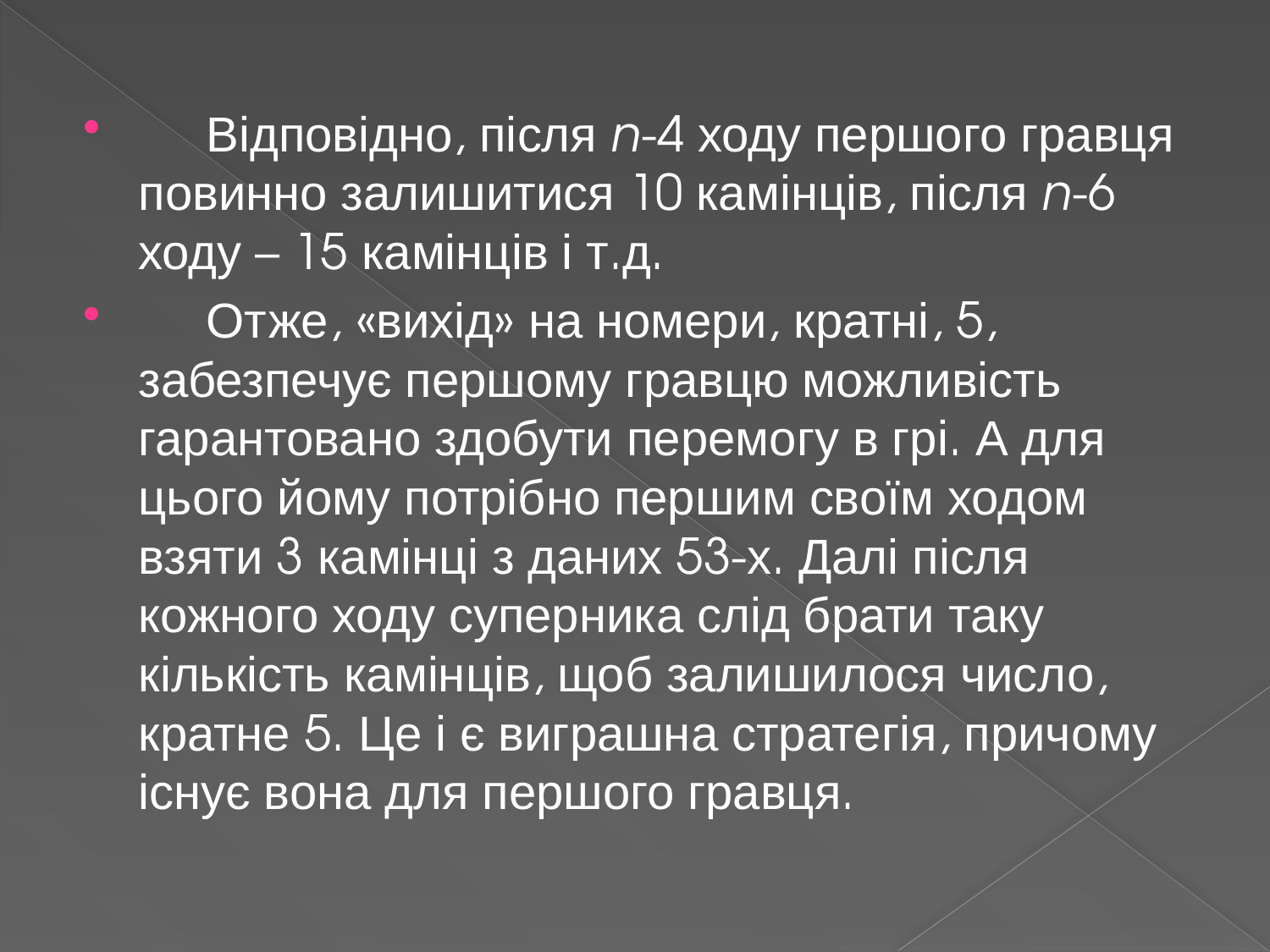

Відповідно, після n-4 ходу першого гравця повинно залишитися 10 камінців, після n-6 ходу – 15 камінців і т.д.
     Отже, «вихід» на номери, кратні, 5, забезпечує першому гравцю можливість гарантовано здобути перемогу в грі. А для цього йому потрібно першим своїм ходом взяти 3 камінці з даних 53-х. Далі після кожного ходу суперника слід брати таку кількість камінців, щоб залишилося число, кратне 5. Це і є виграшна стратегія, причому існує вона для першого гравця.